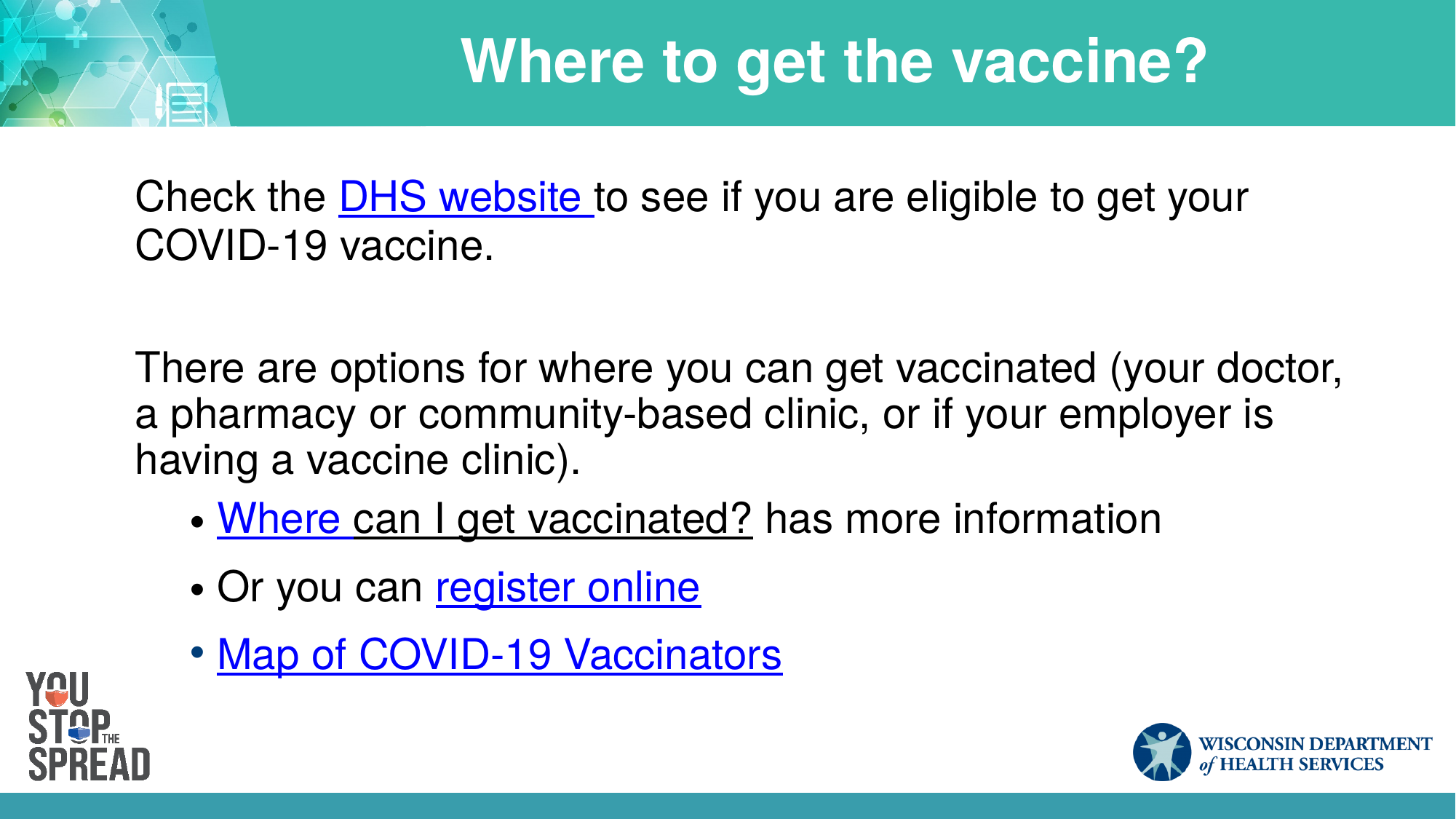

# Where to get the vaccine?
Check the DHS website to see if you are eligible to get your COVID-19 vaccine.

There are options for where you can get vaccinated (your doctor, a pharmacy or community-based clinic, or if your employer is having a vaccine clinic).
Where can I get vaccinated? has more information
Or you can register online
Map of COVID-19 Vaccinators